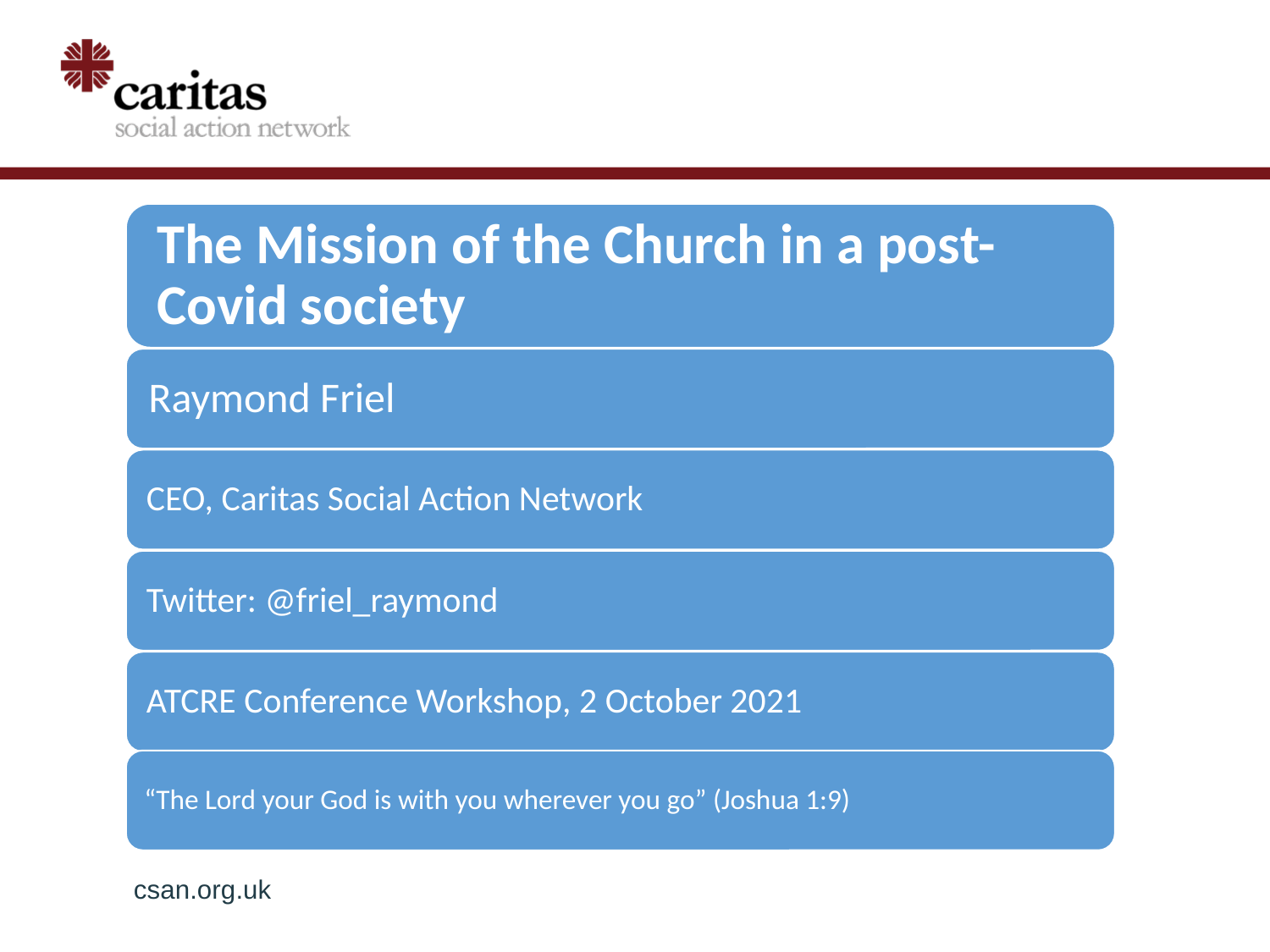

The Mission of the Church in a post-Covid society
Raymond Friel
CEO, Caritas Social Action Network
Twitter: @friel_raymond
ATCRE Conference Workshop, 2 October 2021
“The Lord your God is with you wherever you go” (Joshua 1:9)